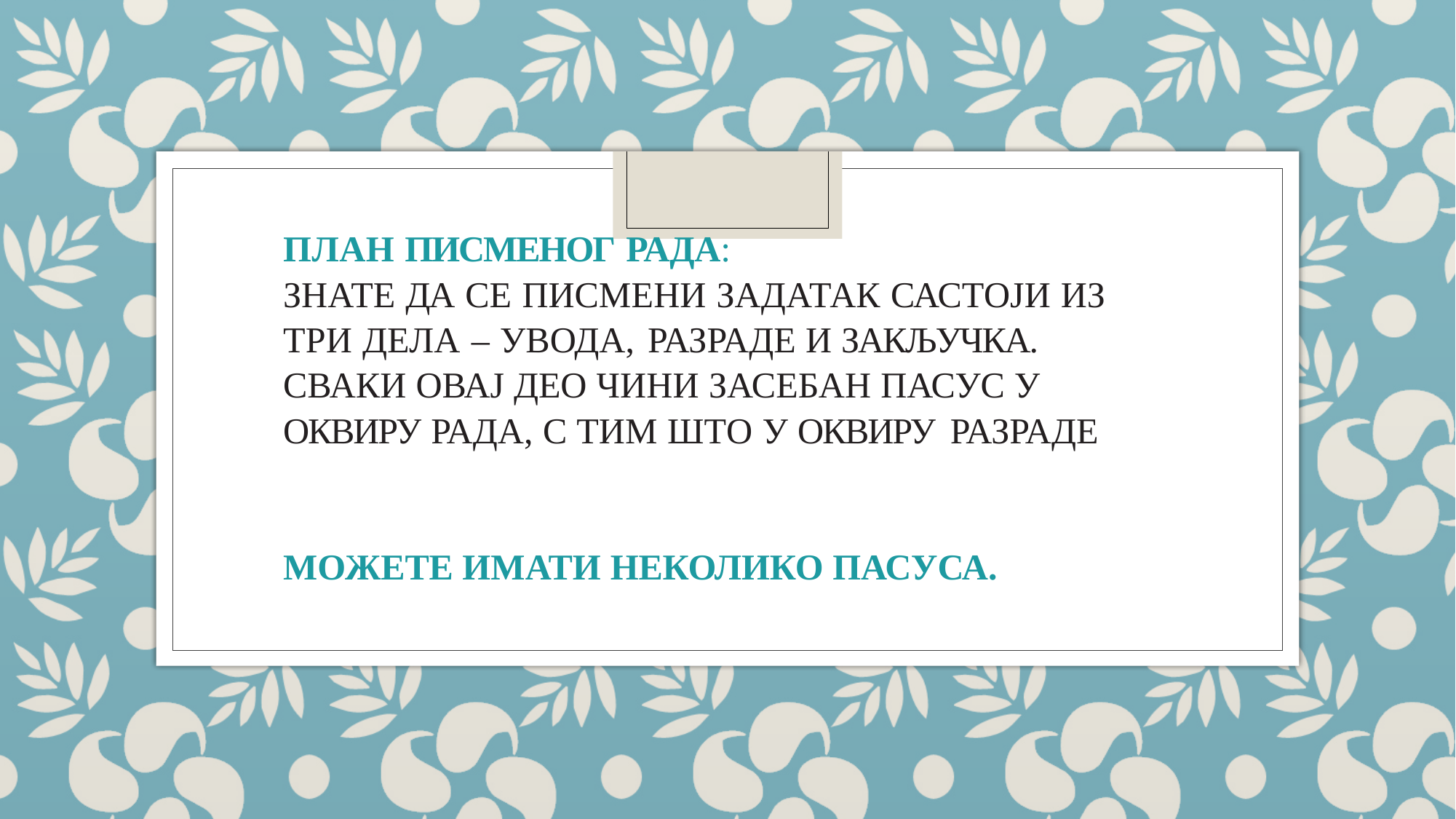

# ПЛАН ПИСМЕНОГ РАДА: Знате да се писмени задатак састоји из три дела – увода, разраде и закључка. Сваки овај део чини засебан пасус у оквиру рада, с тим што у оквиру разраде можете имати неколико пасуса.